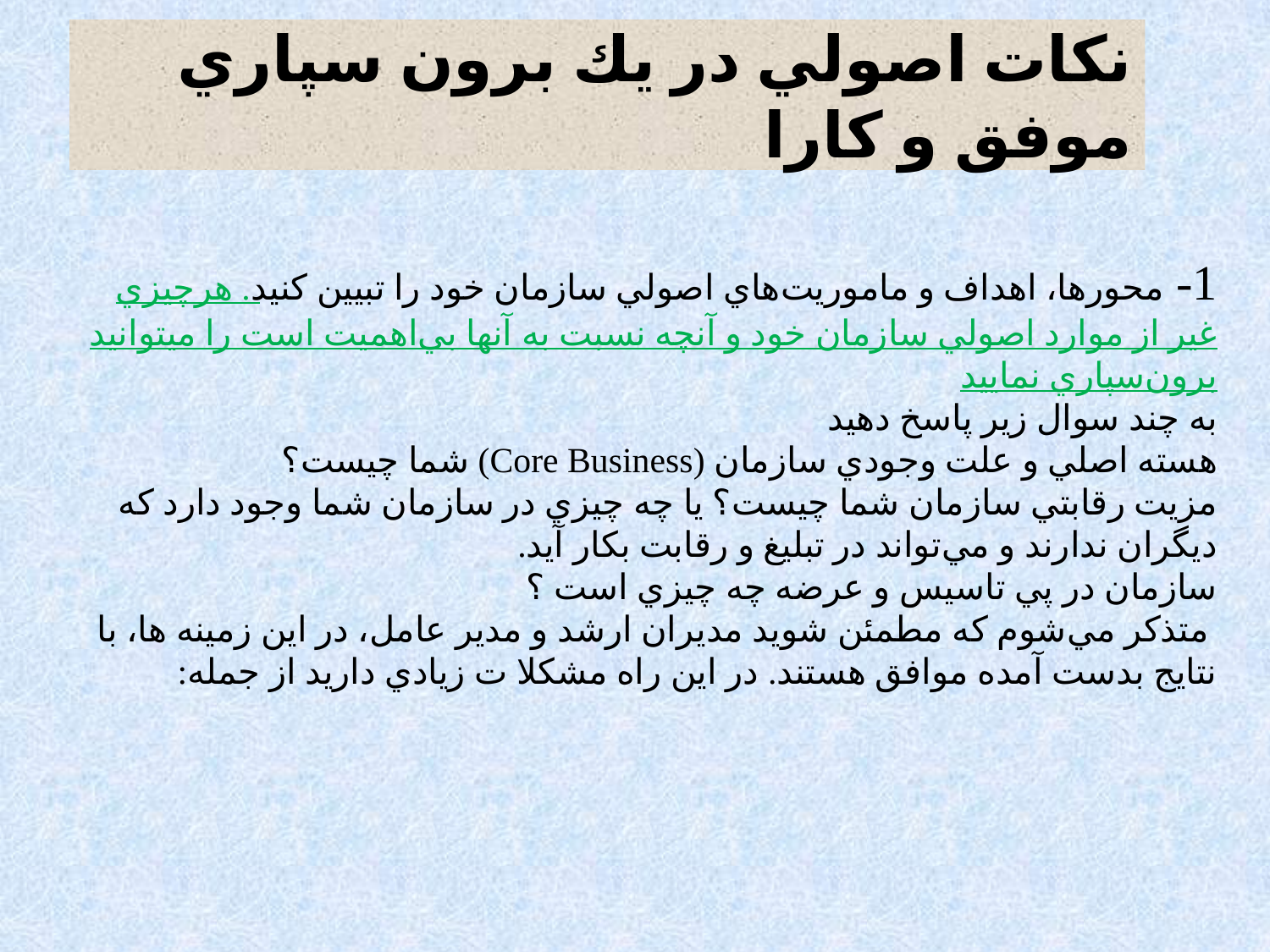

نكات اصولي در يك برون سپاري موفق و كارا
# 1- محورها، اهداف و ماموريت‌هاي اصولي سازمان خود را تبيين كنيد. هرچيزي غير از موارد اصولي سازمان خود و آنچه نسبت به آنها بي‌اهميت است را ميتوانيد برون‌سپاري نماييد به چند سوال زير پاسخ دهيد هسته اصلي و علت وجودي سازمان (Core Business) شما چيست؟ مزيت رقابتي سازمان شما چيست؟ يا چه چيزي در سازمان شما وجود دارد كه ديگران ندارند و مي‌تواند در تبليغ و رقابت بكار آيد. سازمان در پي تاسيس و عرضه چه چيزي است ؟ متذكر مي‌شوم كه مطمئن شويد مديران ارشد و مدير عامل، در اين زمينه ها، با نتايج بدست آمده موافق هستند. در اين راه مشكلا ت زيادي داريد از جمله: